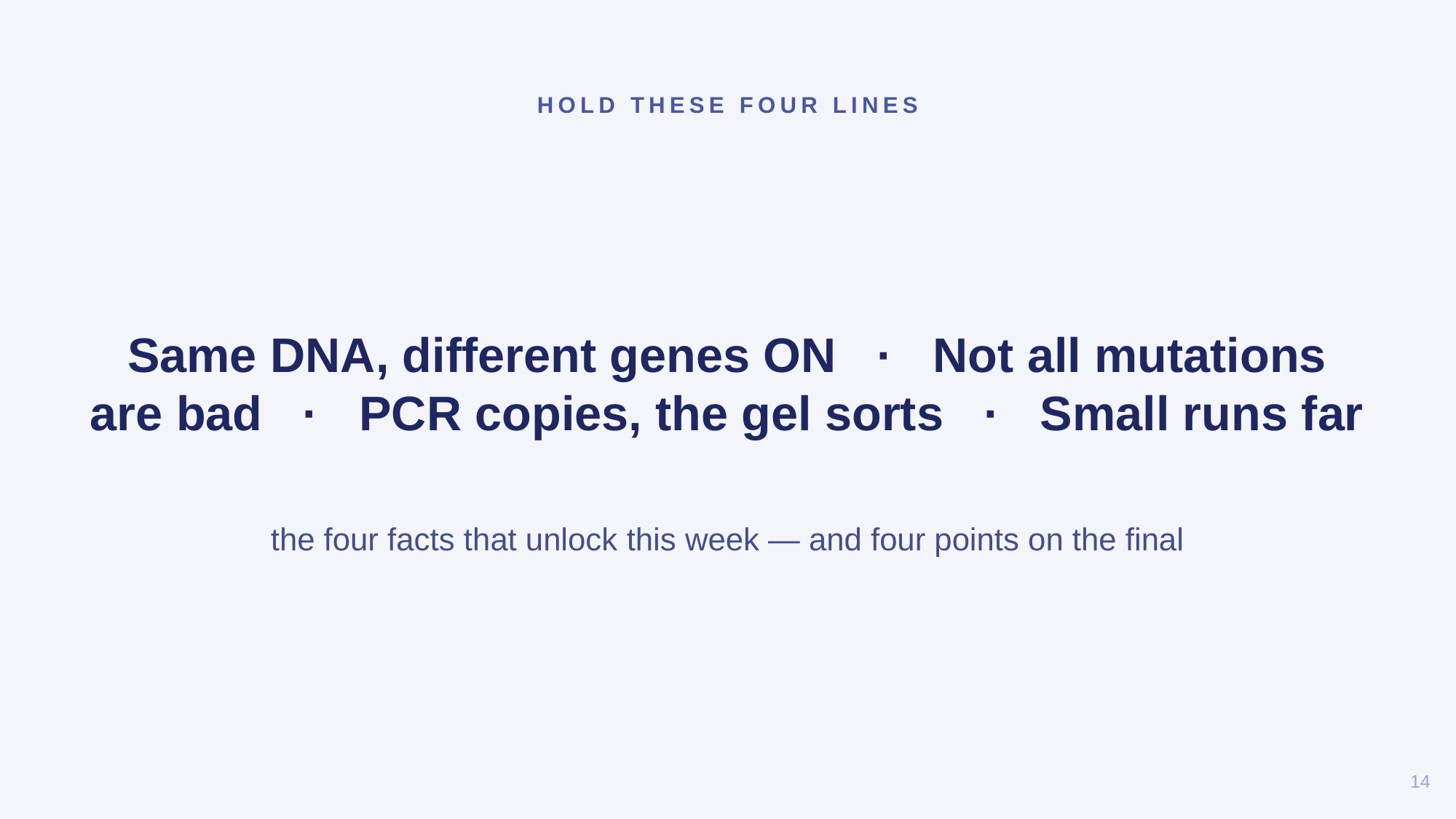

HOLD THESE FOUR LINES
Same DNA, different genes ON   ·   Not all mutations are bad   ·   PCR copies, the gel sorts   ·   Small runs far
the four facts that unlock this week — and four points on the final
14